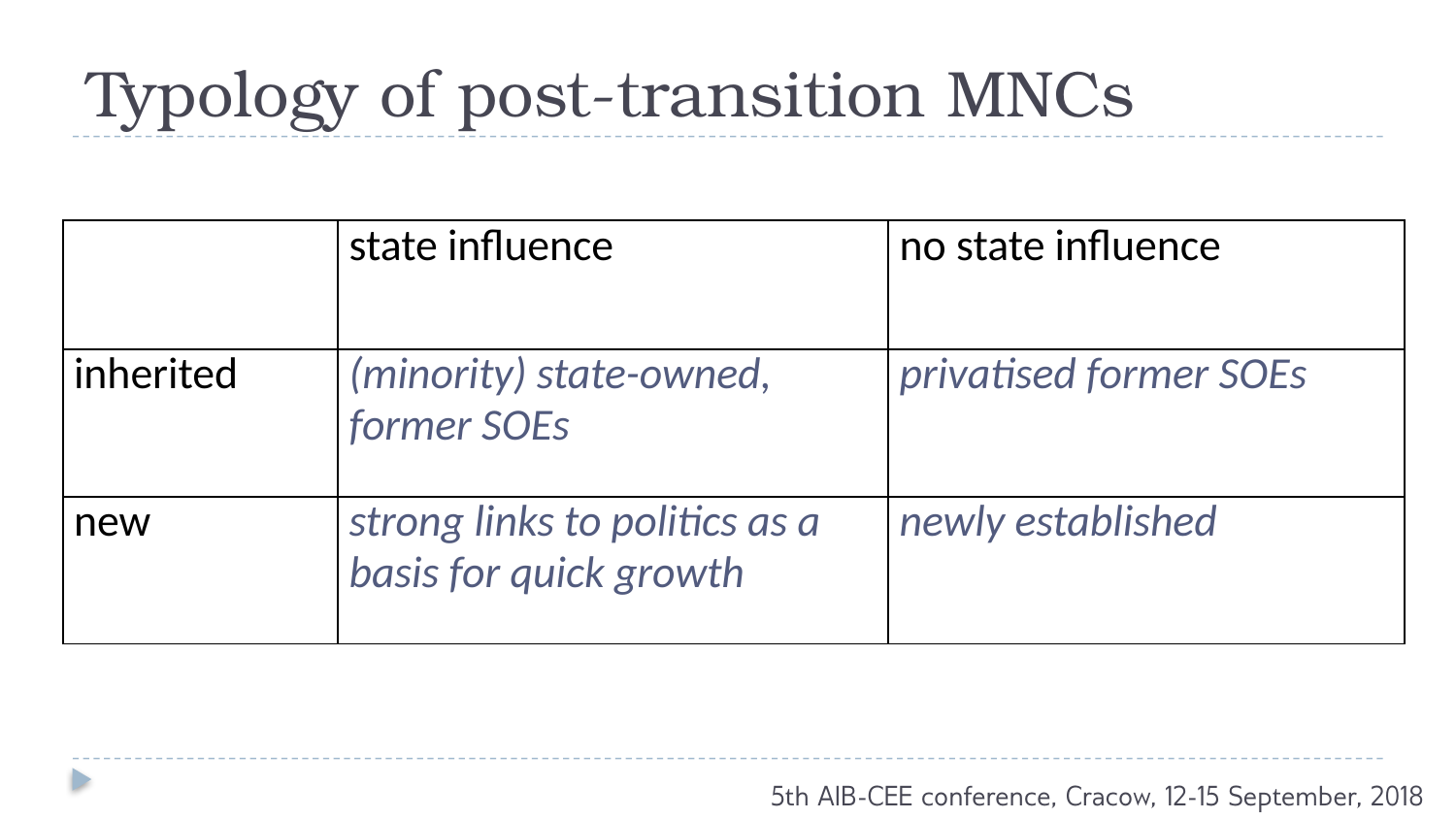

# Typology of post-transition MNCs
|  | state influence | no state influence |
| --- | --- | --- |
| inherited | (minority) state-owned, former SOEs | privatised former SOEs |
| new | strong links to politics as a basis for quick growth | newly established |
5th AIB-CEE conference, Cracow, 12-15 September, 2018